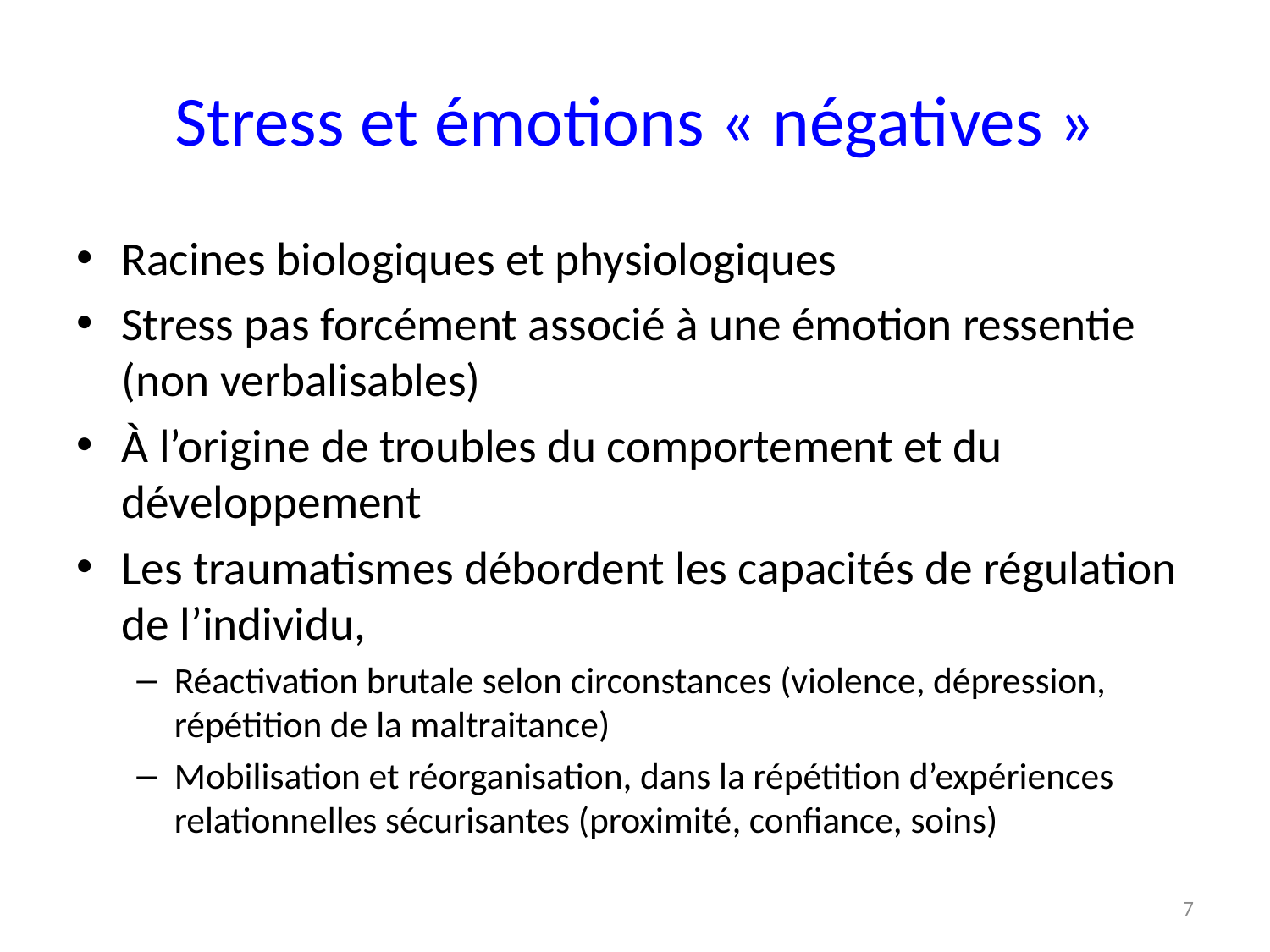

# Stress et émotions « négatives »
Racines biologiques et physiologiques
Stress pas forcément associé à une émotion ressentie (non verbalisables)
À l’origine de troubles du comportement et du développement
Les traumatismes débordent les capacités de régulation de l’individu,
Réactivation brutale selon circonstances (violence, dépression, répétition de la maltraitance)
Mobilisation et réorganisation, dans la répétition d’expériences relationnelles sécurisantes (proximité, confiance, soins)
7